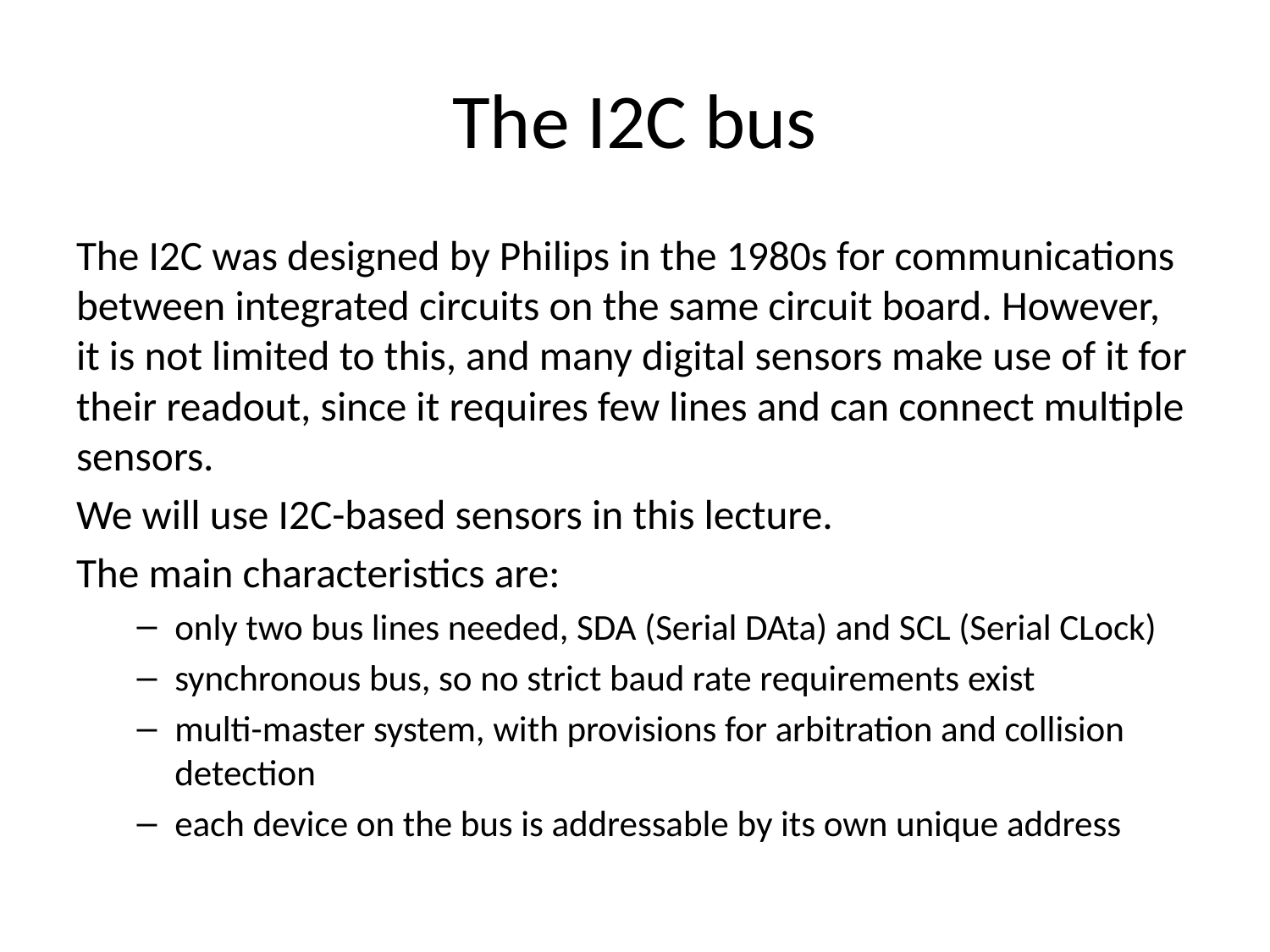

# The I2C bus
The I2C was designed by Philips in the 1980s for communications between integrated circuits on the same circuit board. However, it is not limited to this, and many digital sensors make use of it for their readout, since it requires few lines and can connect multiple sensors.
We will use I2C-based sensors in this lecture.
The main characteristics are:
only two bus lines needed, SDA (Serial DAta) and SCL (Serial CLock)
synchronous bus, so no strict baud rate requirements exist
multi-master system, with provisions for arbitration and collision detection
each device on the bus is addressable by its own unique address